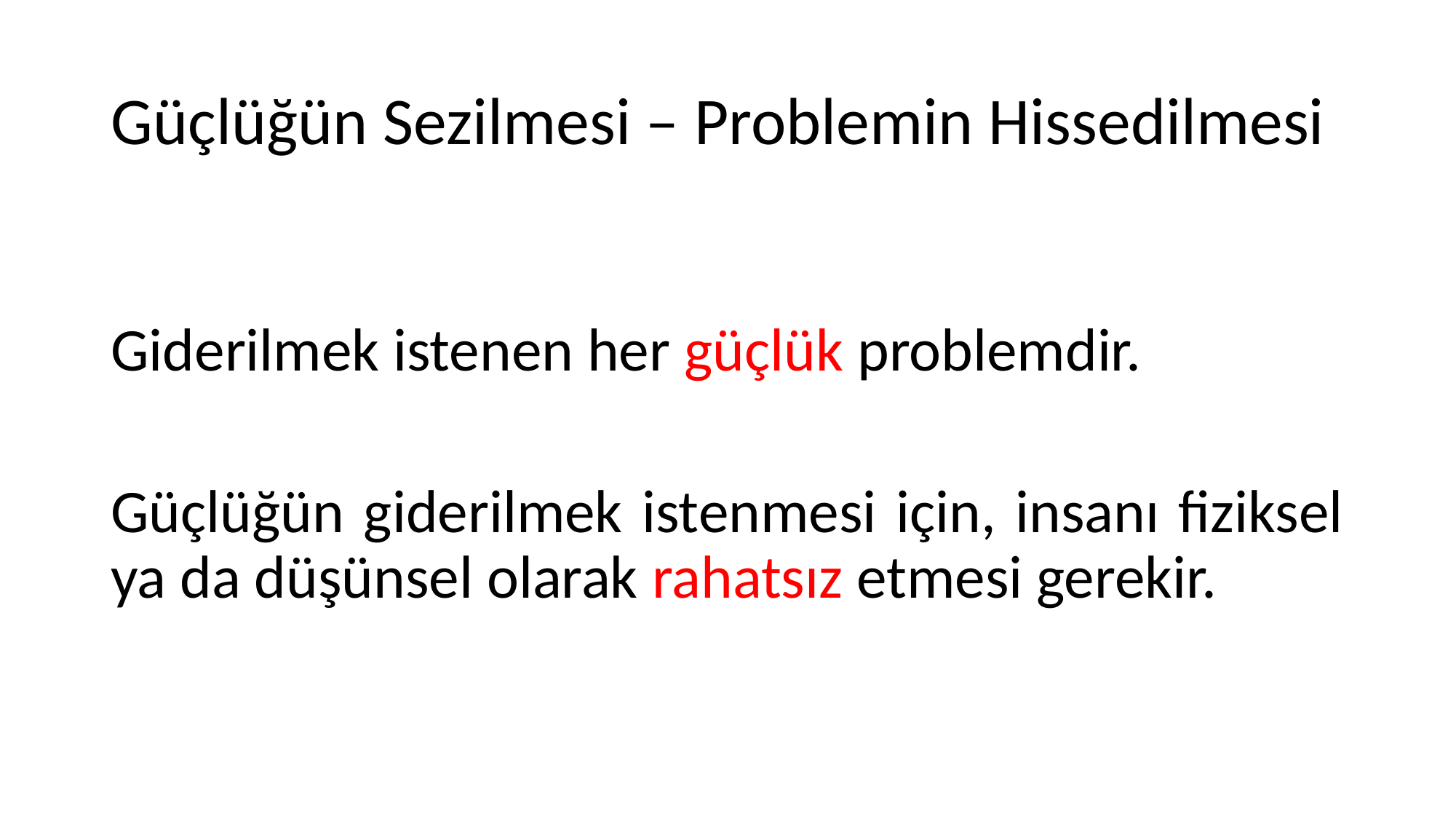

# Güçlüğün Sezilmesi – Problemin Hissedilmesi

Giderilmek istenen her güçlük problemdir.

Güçlüğün giderilmek istenmesi için, insanı fiziksel ya da düşünsel olarak rahatsız etmesi gerekir.